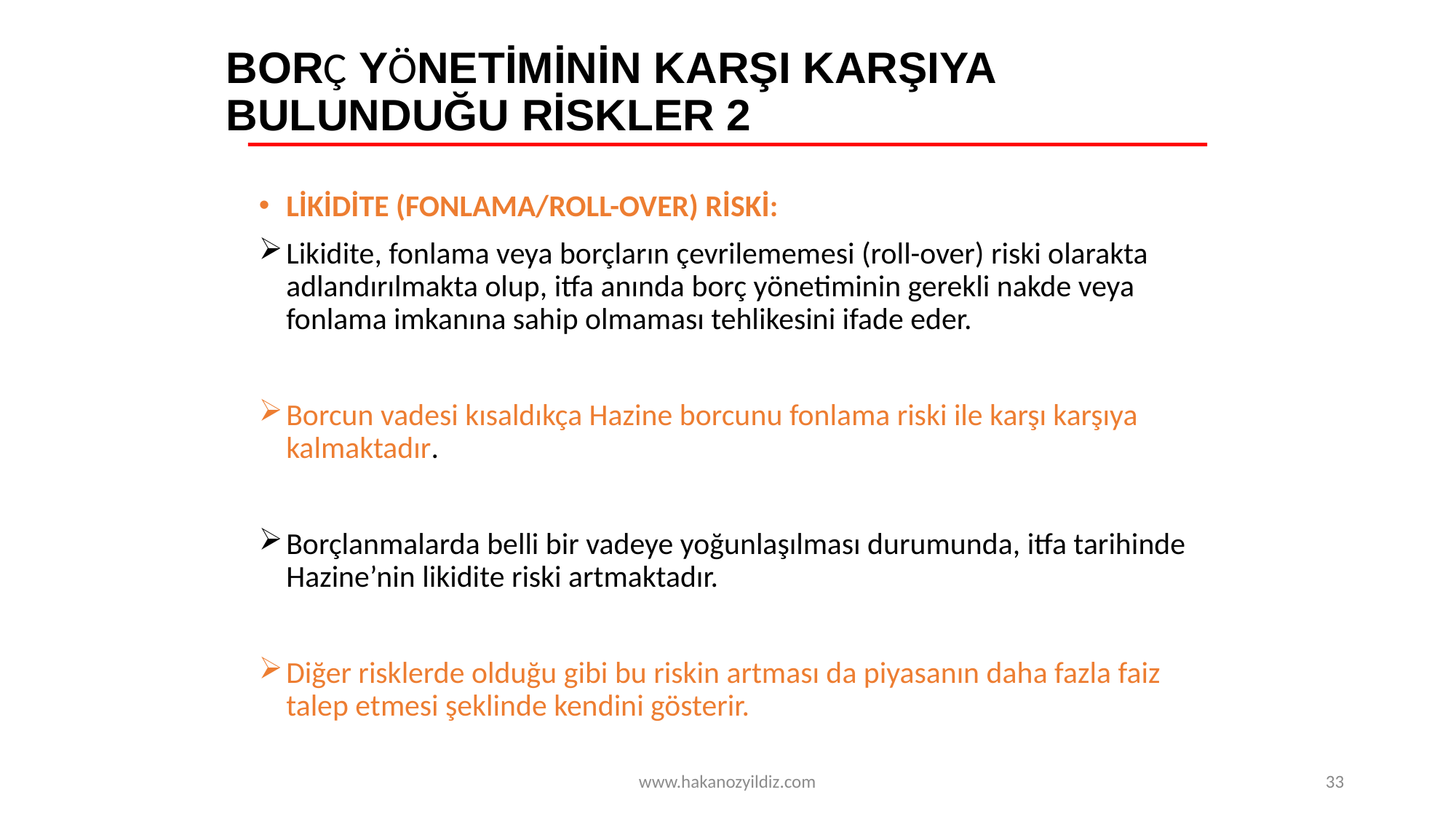

# BORÇ YÖNETİMİNİN KARŞI KARŞIYA BULUNDUĞU RİSKLER 2

LİKİDİTE (FONLAMA/ROLL-OVER) RİSKİ:
Likidite, fonlama veya borçların çevrilememesi (roll-over) riski olarakta adlandırılmakta olup, itfa anında borç yönetiminin gerekli nakde veya fonlama imkanına sahip olmaması tehlikesini ifade eder.

Borcun vadesi kısaldıkça Hazine borcunu fonlama riski ile karşı karşıya kalmaktadır.

Borçlanmalarda belli bir vadeye yoğunlaşılması durumunda, itfa tarihinde Hazine’nin likidite riski artmaktadır.

Diğer risklerde olduğu gibi bu riskin artması da piyasanın daha fazla faiz talep etmesi şeklinde kendini gösterir.
www.hakanozyildiz.com
33